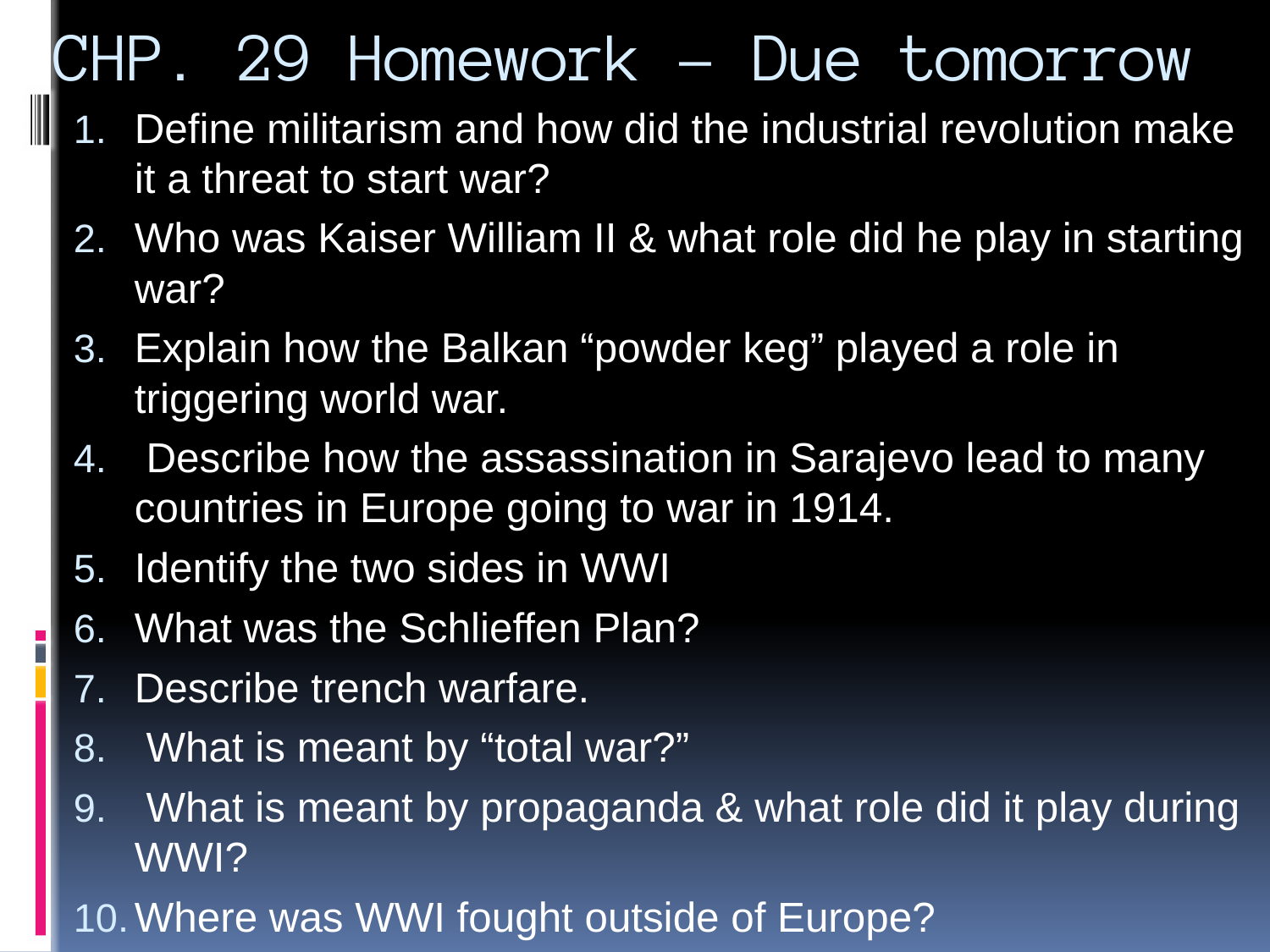

# CHP. 29 Homework – Due tomorrow
Define militarism and how did the industrial revolution make it a threat to start war?
Who was Kaiser William II & what role did he play in starting war?
Explain how the Balkan “powder keg” played a role in triggering world war.
 Describe how the assassination in Sarajevo lead to many countries in Europe going to war in 1914.
Identify the two sides in WWI
What was the Schlieffen Plan?
Describe trench warfare.
 What is meant by “total war?”
 What is meant by propaganda & what role did it play during WWI?
Where was WWI fought outside of Europe?